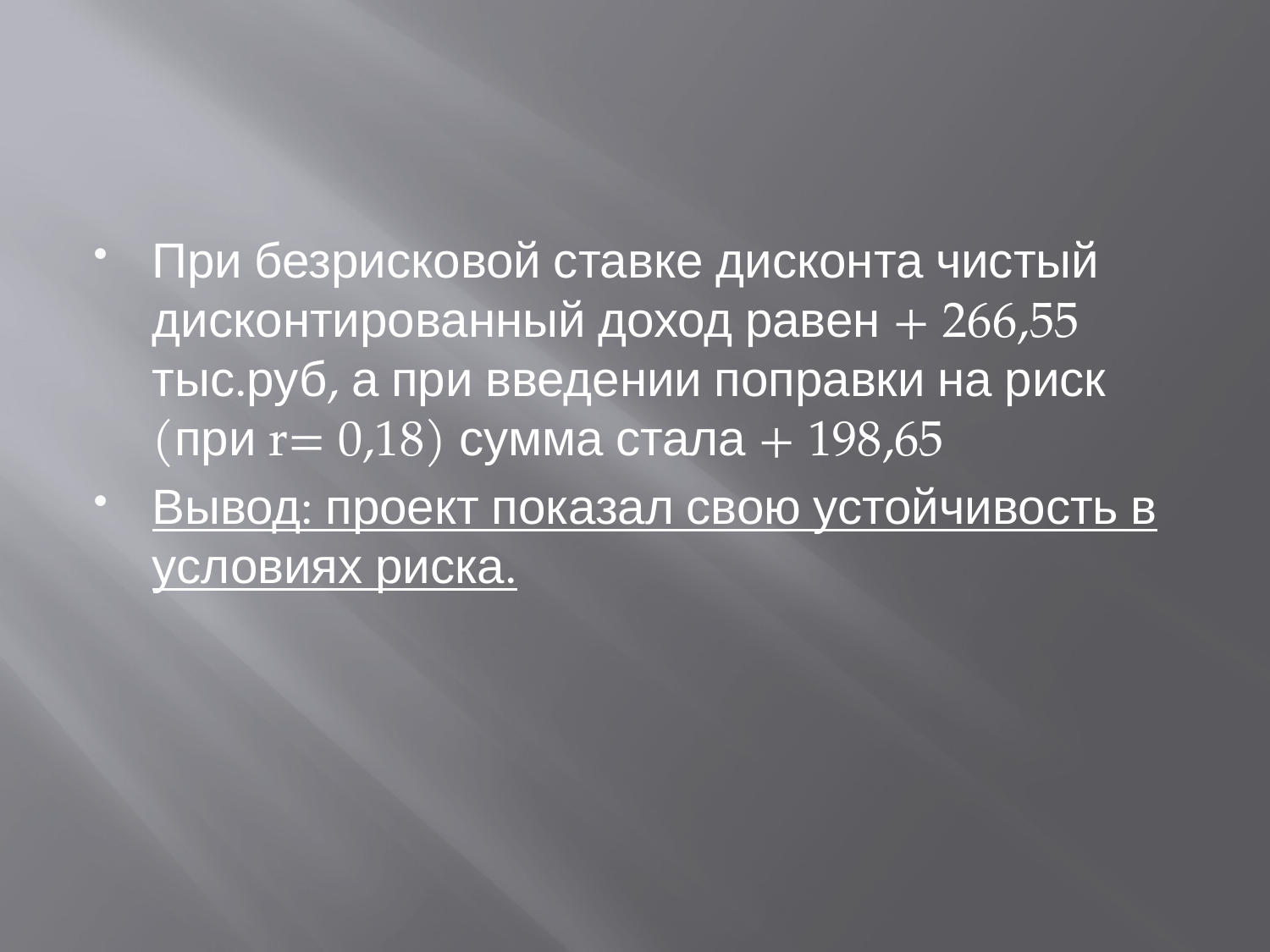

#
При безрисковой ставке дисконта чистый дисконтированный доход равен + 266,55 тыс.руб, а при введении поправки на риск (при r= 0,18) сумма стала + 198,65
Вывод: проект показал свою устойчивость в условиях риска.